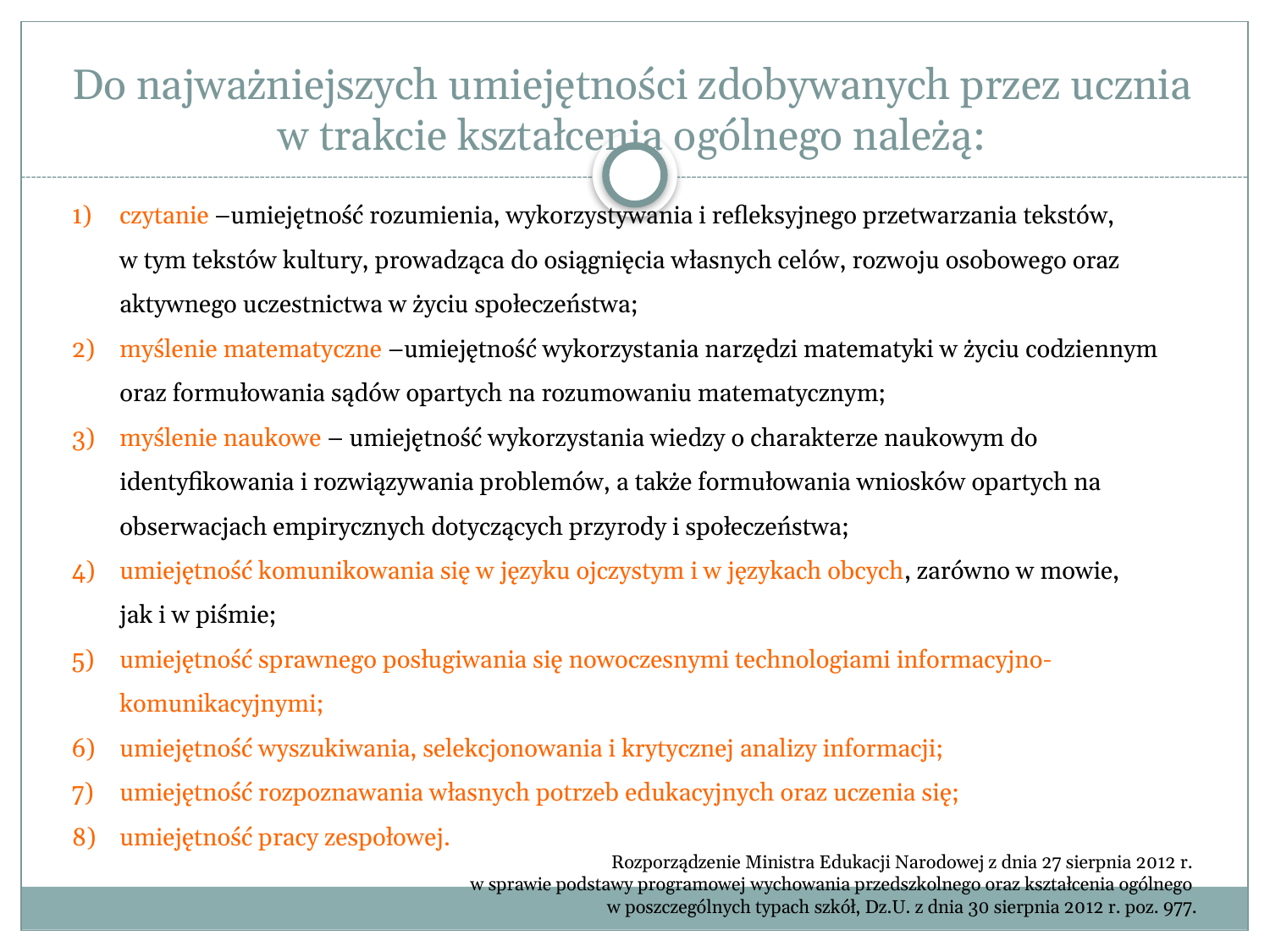

# Do najważniejszych umiejętności zdobywanych przez ucznia w trakcie kształcenia ogólnego należą:
czytanie –umiejętność rozumienia, wykorzystywania i refleksyjnego przetwarzania tekstów,
w tym tekstów kultury, prowadząca do osiągnięcia własnych celów, rozwoju osobowego oraz aktywnego uczestnictwa w życiu społeczeństwa;
myślenie matematyczne –umiejętność wykorzystania narzędzi matematyki w życiu codziennym oraz formułowania sądów opartych na rozumowaniu matematycznym;
myślenie naukowe – umiejętność wykorzystania wiedzy o charakterze naukowym do identyfikowania i rozwiązywania problemów, a także formułowania wniosków opartych na obserwacjach empirycznych dotyczących przyrody i społeczeństwa;
umiejętność komunikowania się w języku ojczystym i w językach obcych, zarówno w mowie,
jak i w piśmie;
umiejętność sprawnego posługiwania się nowoczesnymi technologiami informacyjno-komunikacyjnymi;
umiejętność wyszukiwania, selekcjonowania i krytycznej analizy informacji;
umiejętność rozpoznawania własnych potrzeb edukacyjnych oraz uczenia się;
umiejętność pracy zespołowej.
Rozporządzenie Ministra Edukacji Narodowej z dnia 27 sierpnia 2012 r.
w sprawie podstawy programowej wychowania przedszkolnego oraz kształcenia ogólnego
w poszczególnych typach szkół, Dz.U. z dnia 30 sierpnia 2012 r. poz. 977.